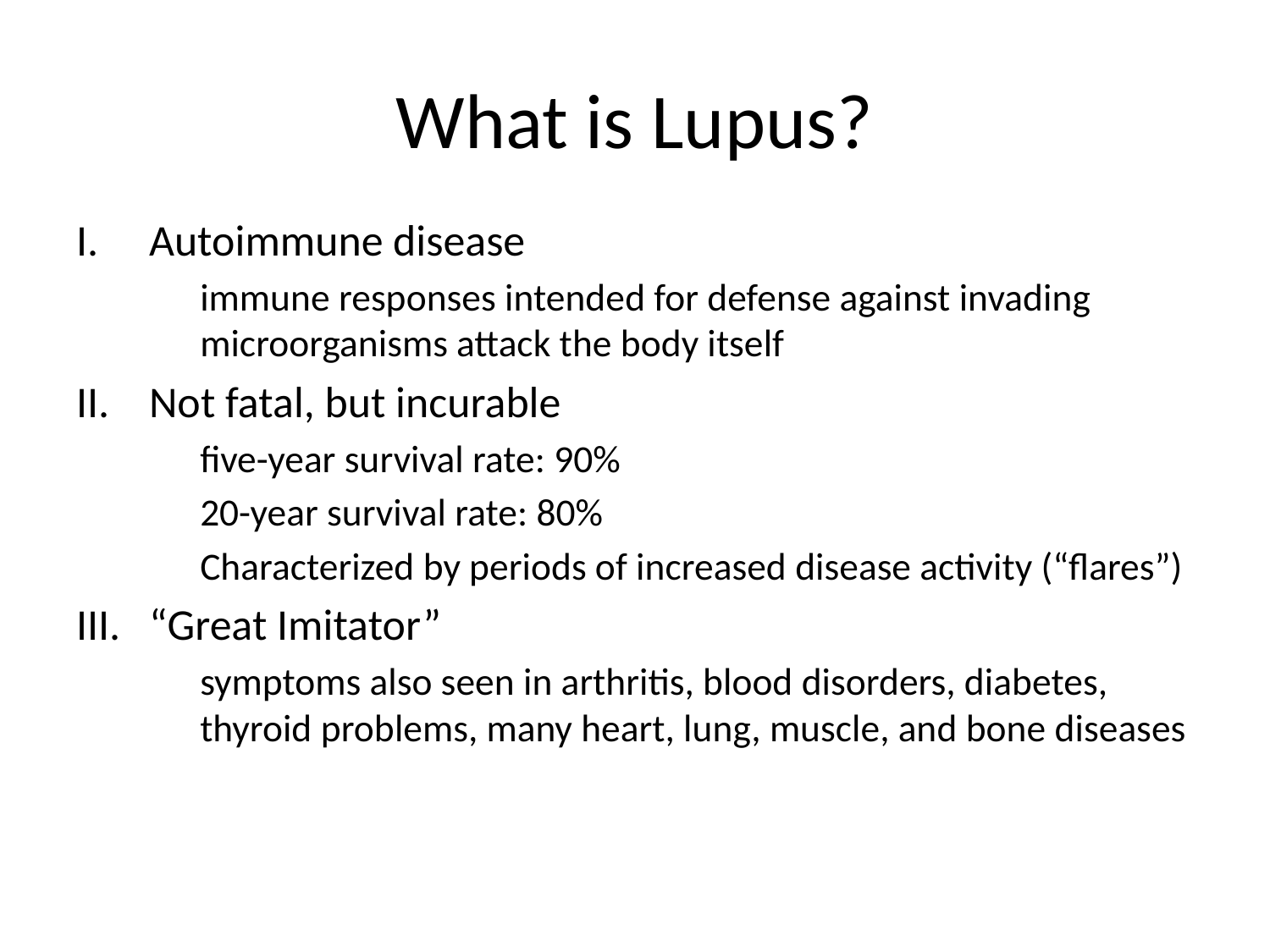

# What is Lupus?
Autoimmune disease
	immune responses intended for defense against invading microorganisms attack the body itself
Not fatal, but incurable
	five-year survival rate: 90%
	20-year survival rate: 80%
	Characterized by periods of increased disease activity (“flares”)
“Great Imitator”
	symptoms also seen in arthritis, blood disorders, diabetes, thyroid problems, many heart, lung, muscle, and bone diseases